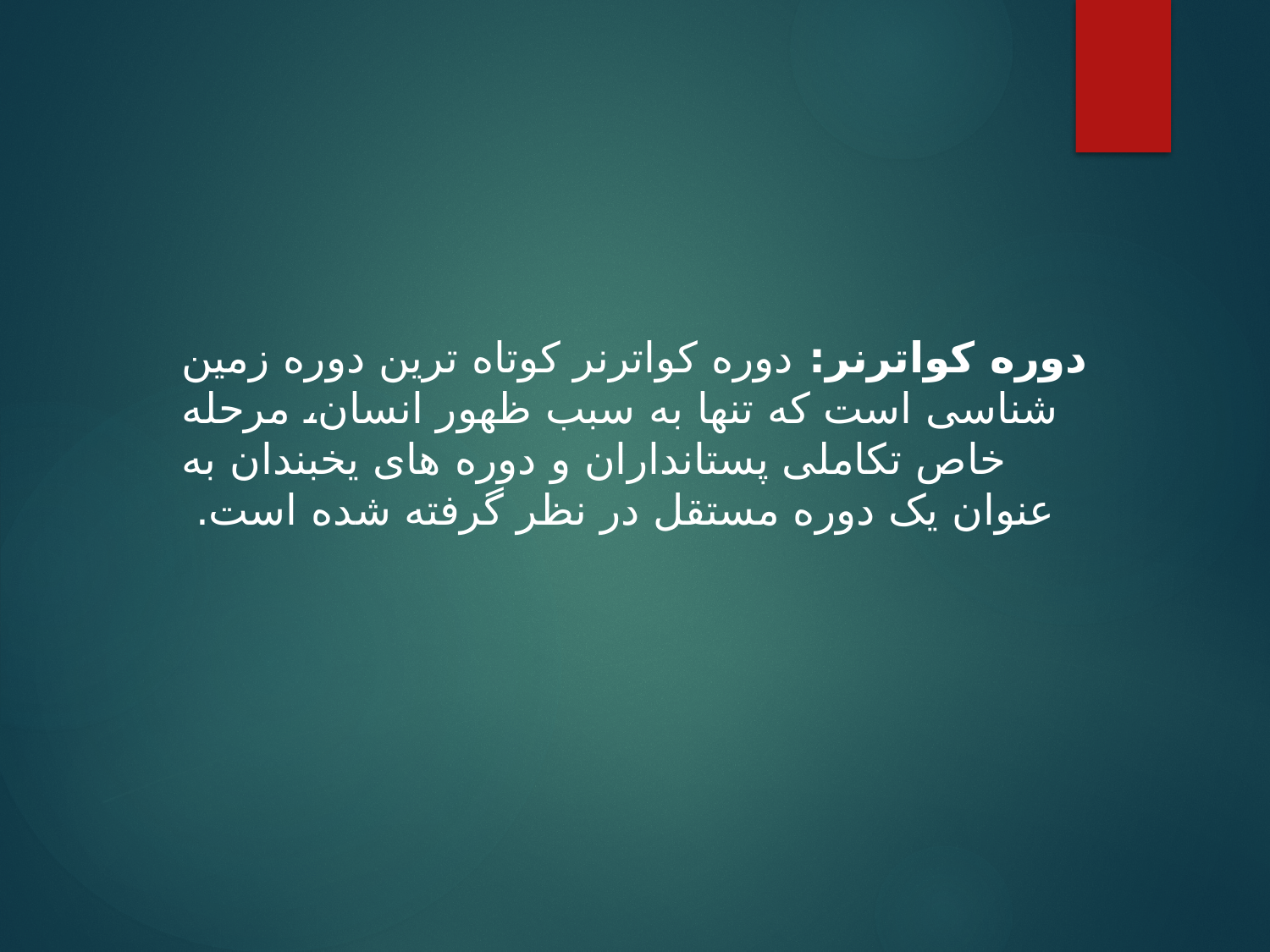

دوره کواترنر: دوره کواترنر کوتاه ترین دوره زمین شناسی است که تنها به سبب ظهور انسان، مرحله خاص تکاملی پستانداران و دوره های یخبندان به عنوان یک دوره مستقل در نظر گرفته شده است.